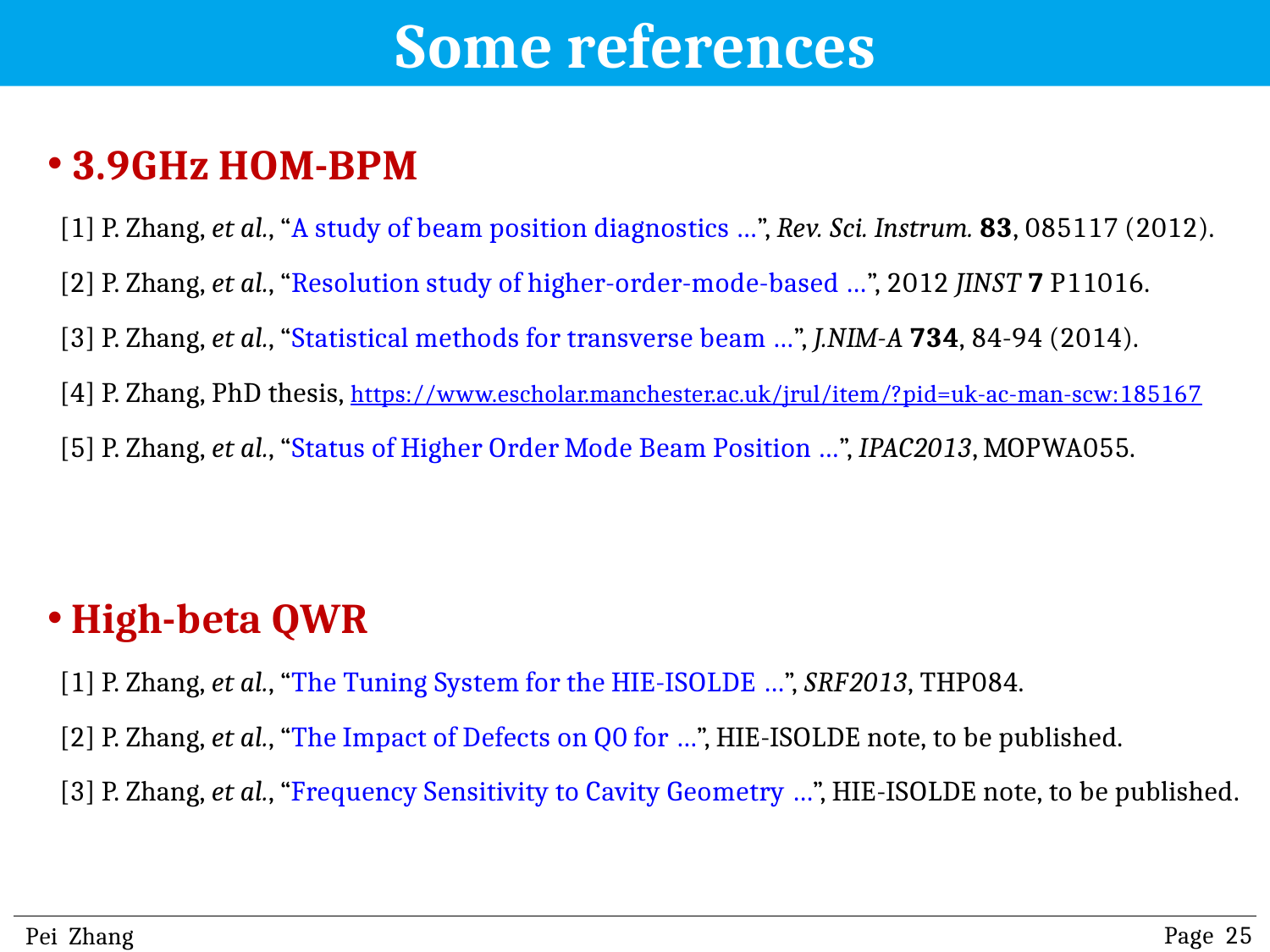

Some references
3.9GHz HOM-BPM
[1] P. Zhang, et al., “A study of beam position diagnostics …”, Rev. Sci. Instrum. 83, 085117 (2012).
[2] P. Zhang, et al., “Resolution study of higher-order-mode-based …”, 2012 JINST 7 P11016.
[3] P. Zhang, et al., “Statistical methods for transverse beam …”, J.NIM-A 734, 84-94 (2014).
[4] P. Zhang, PhD thesis, https://www.escholar.manchester.ac.uk/jrul/item/?pid=uk-ac-man-scw:185167
[5] P. Zhang, et al., “Status of Higher Order Mode Beam Position …”, IPAC2013, MOPWA055.
High-beta QWR
[1] P. Zhang, et al., “The Tuning System for the HIE-ISOLDE …”, SRF2013, THP084.
[2] P. Zhang, et al., “The Impact of Defects on Q0 for …”, HIE-ISOLDE note, to be published.
[3] P. Zhang, et al., “Frequency Sensitivity to Cavity Geometry …”, HIE-ISOLDE note, to be published.
Pei  Zhang
Page  25